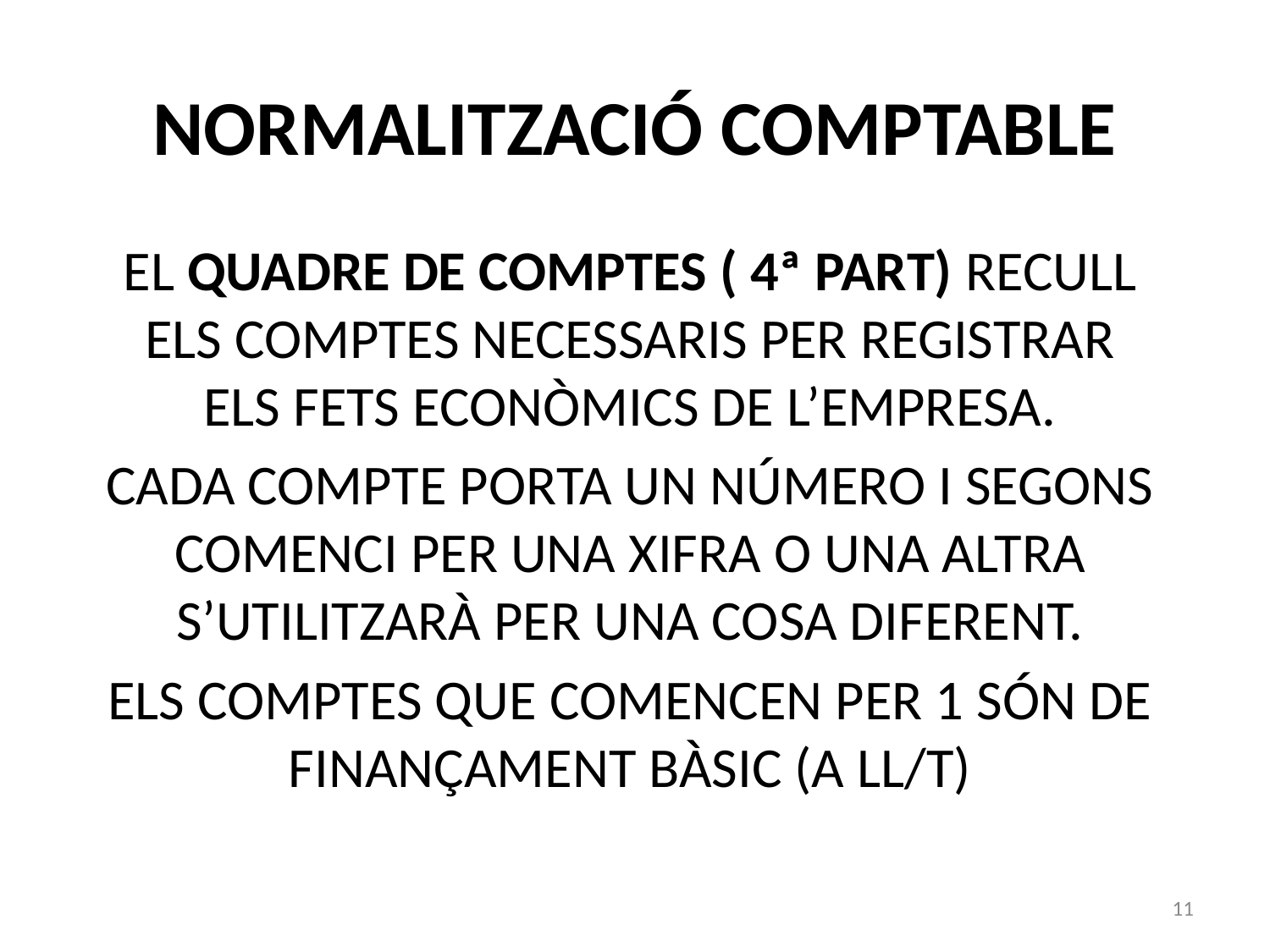

# NORMALITZACIÓ COMPTABLE
EL QUADRE DE COMPTES ( 4ª PART) RECULL ELS COMPTES NECESSARIS PER REGISTRAR ELS FETS ECONÒMICS DE L’EMPRESA.
CADA COMPTE PORTA UN NÚMERO I SEGONS COMENCI PER UNA XIFRA O UNA ALTRA S’UTILITZARÀ PER UNA COSA DIFERENT.
ELS COMPTES QUE COMENCEN PER 1 SÓN DE FINANÇAMENT BÀSIC (A LL/T)
11